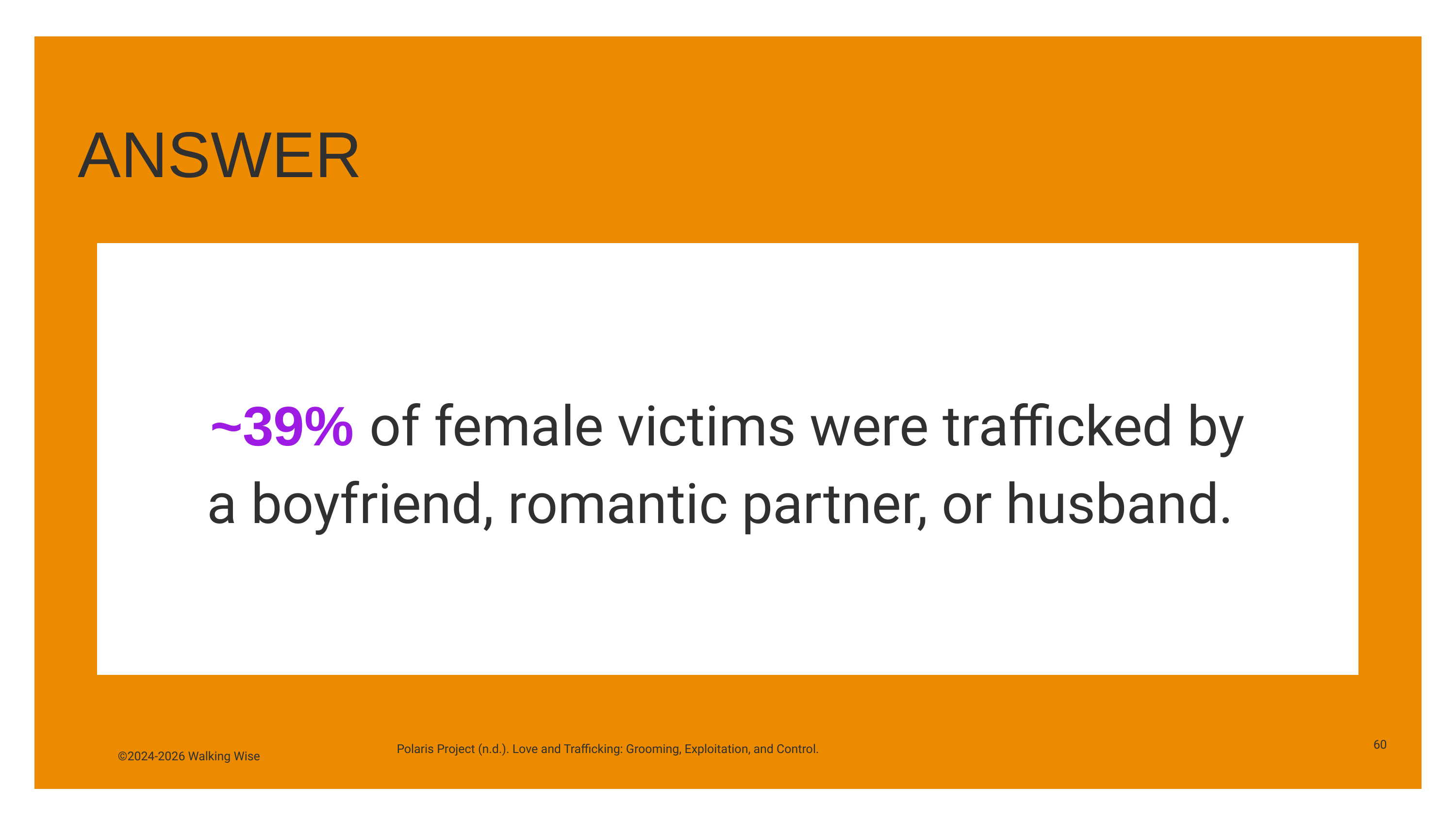

ANSWER

~39% of female victims were trafficked by a boyfriend, romantic partner, or husband.
60
Polaris Project (n.d.). Love and Trafficking: Grooming, Exploitation, and Control.
©2024-2026 Walking Wise